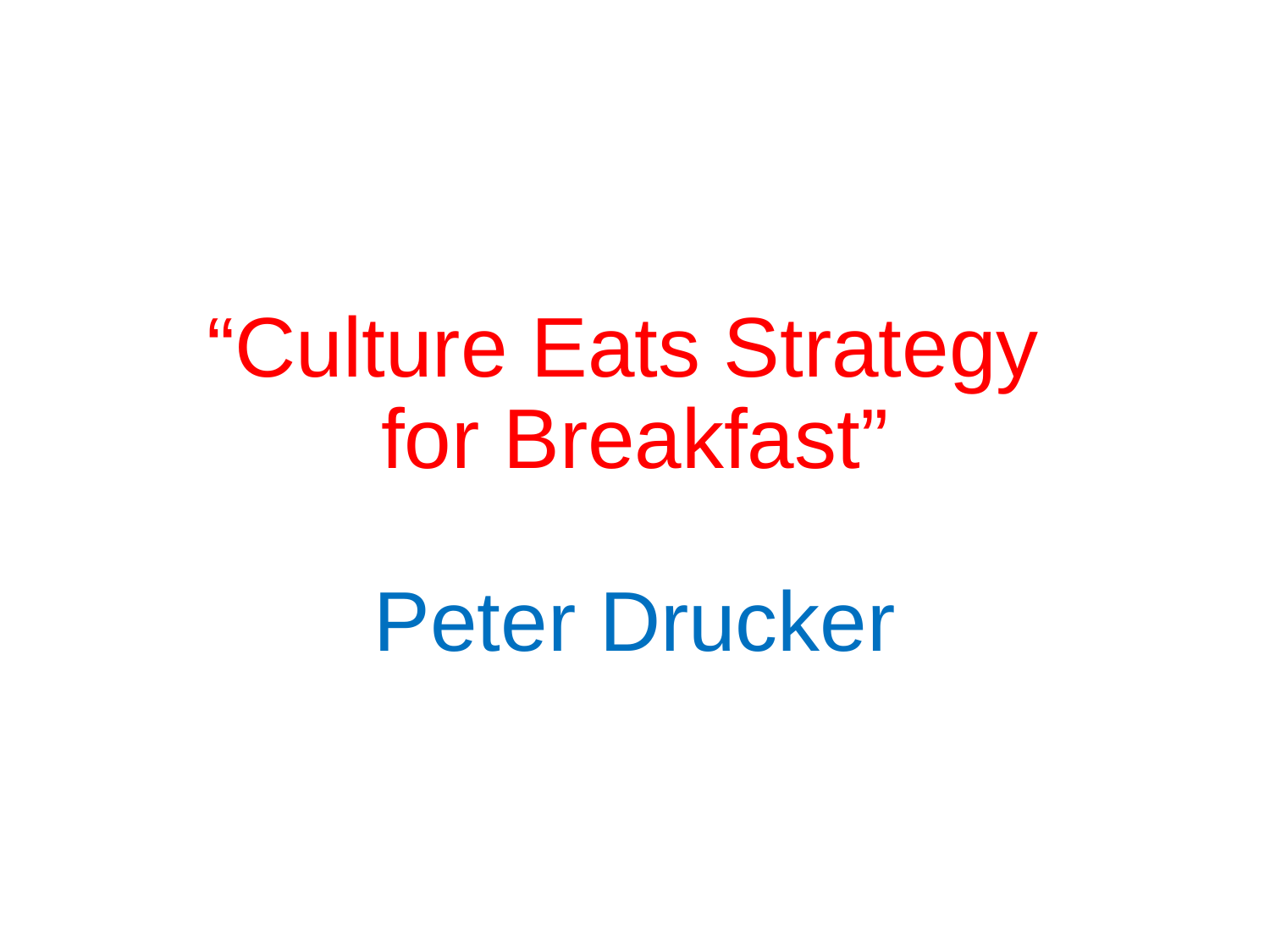

# “Culture Eats Strategy for Breakfast” Peter Drucker